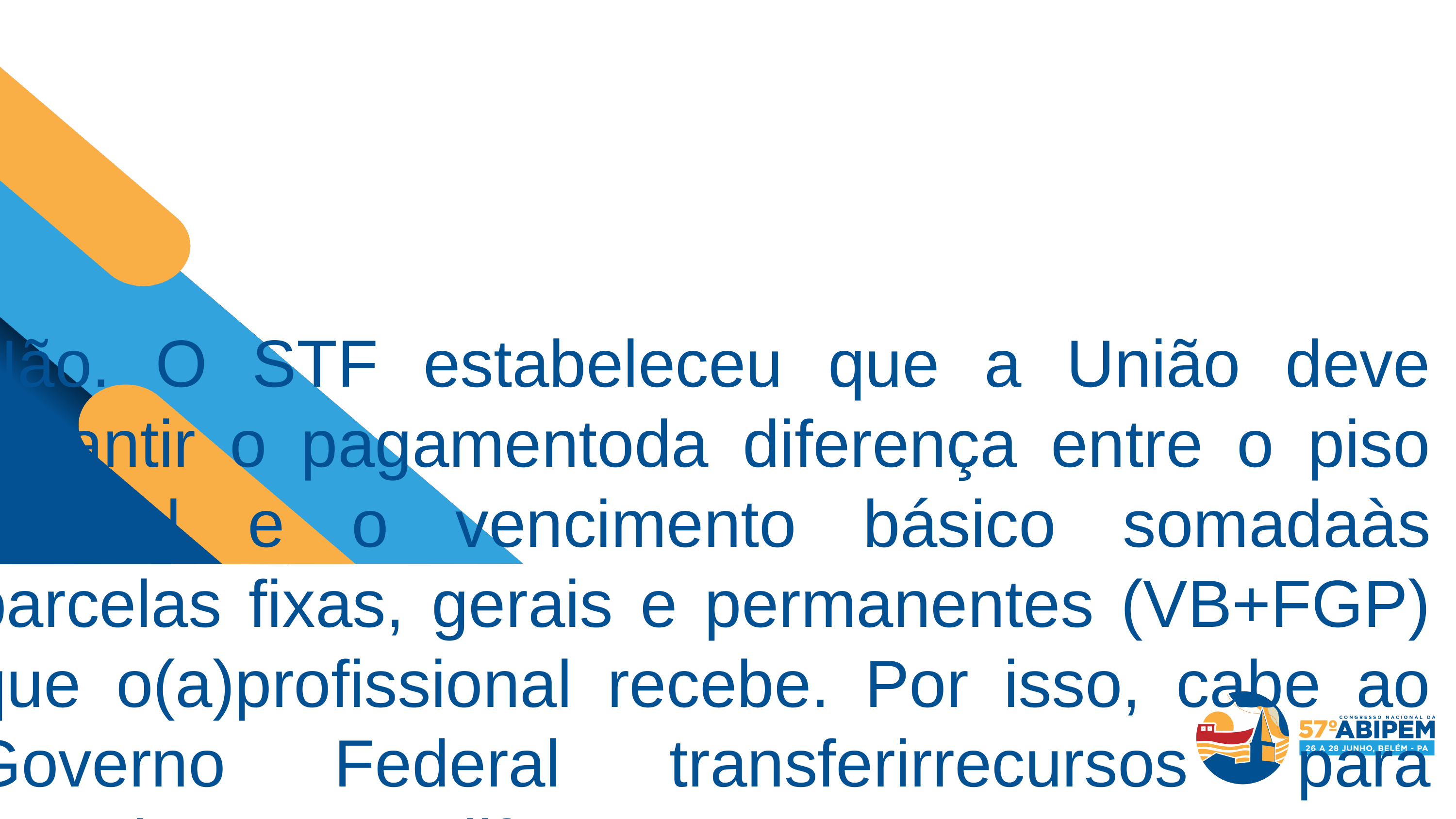

Não. O STF estabeleceu que a União deve garantir o pagamentoda diferença entre o piso salarial e o vencimento básico somadaàs parcelas fixas, gerais e permanentes (VB+FGP) que o(a)profissional recebe. Por isso, cabe ao Governo Federal transferirrecursos para completar essa diferença.